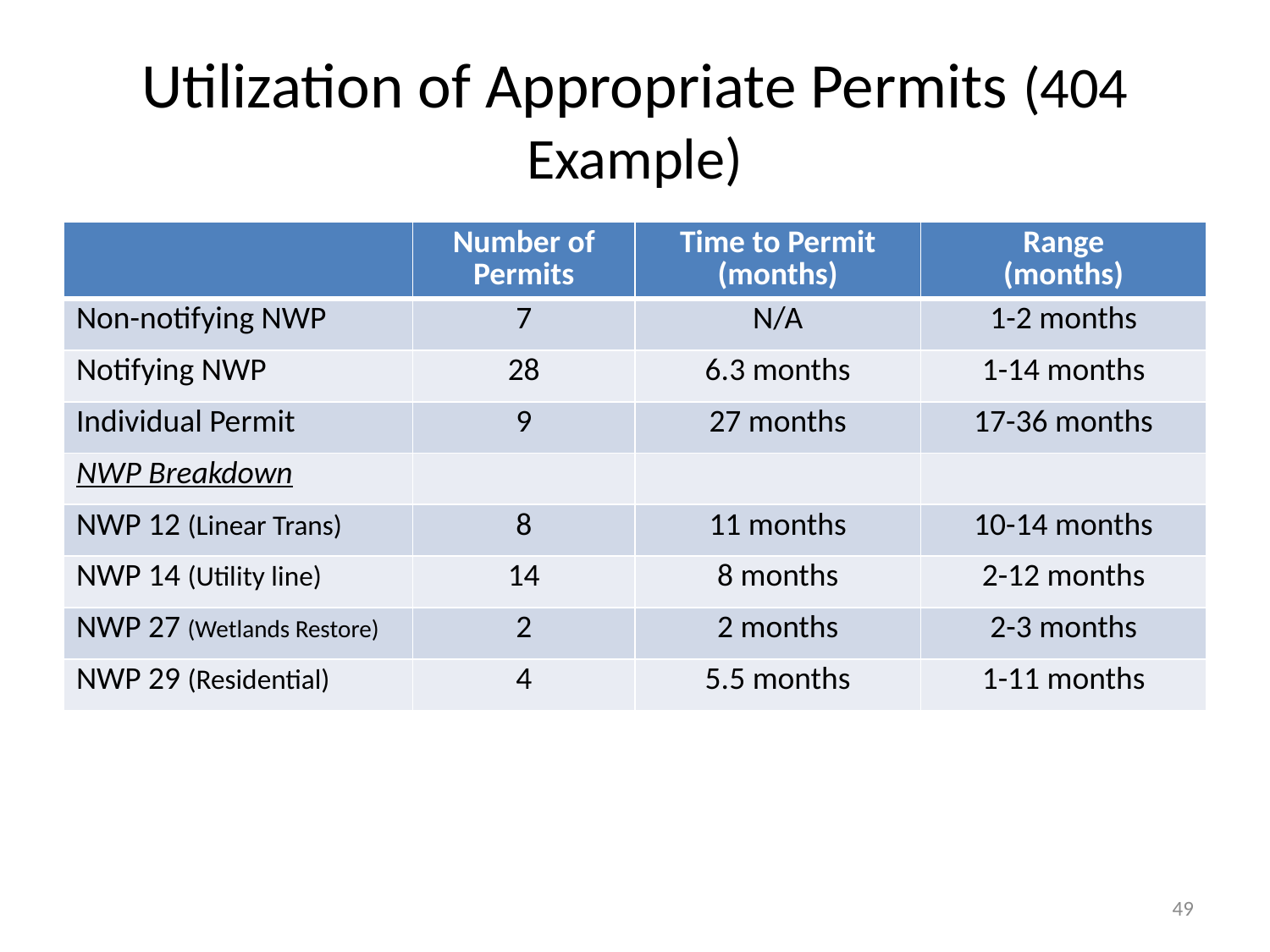

# Utilization of Appropriate Permits (404 Example)
|  | Number of Permits | Time to Permit (months) | Range (months) |
| --- | --- | --- | --- |
| Non-notifying NWP | 7 | N/A | 1-2 months |
| Notifying NWP | 28 | 6.3 months | 1-14 months |
| Individual Permit | 9 | 27 months | 17-36 months |
| NWP Breakdown |  |  |  |
| NWP 12 (Linear Trans) | 8 | 11 months | 10-14 months |
| NWP 14 (Utility line) | 14 | 8 months | 2-12 months |
| NWP 27 (Wetlands Restore) | 2 | 2 months | 2-3 months |
| NWP 29 (Residential) | 4 | 5.5 months | 1-11 months |
49